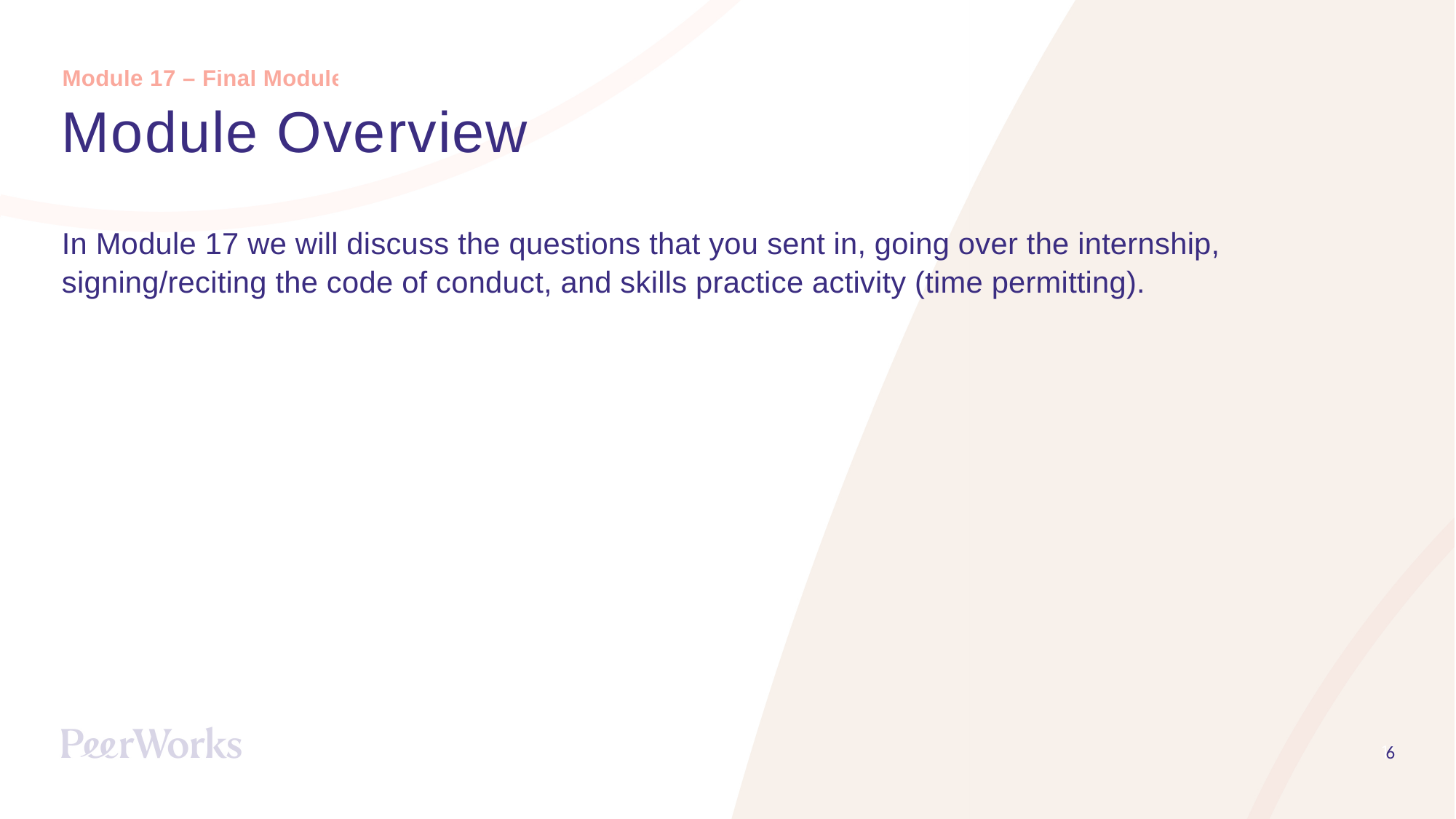

Module 17 – Final Module
# Module Overview
In Module 17 we will discuss the questions that you sent in, going over the internship, signing/reciting the code of conduct, and skills practice activity (time permitting).

6